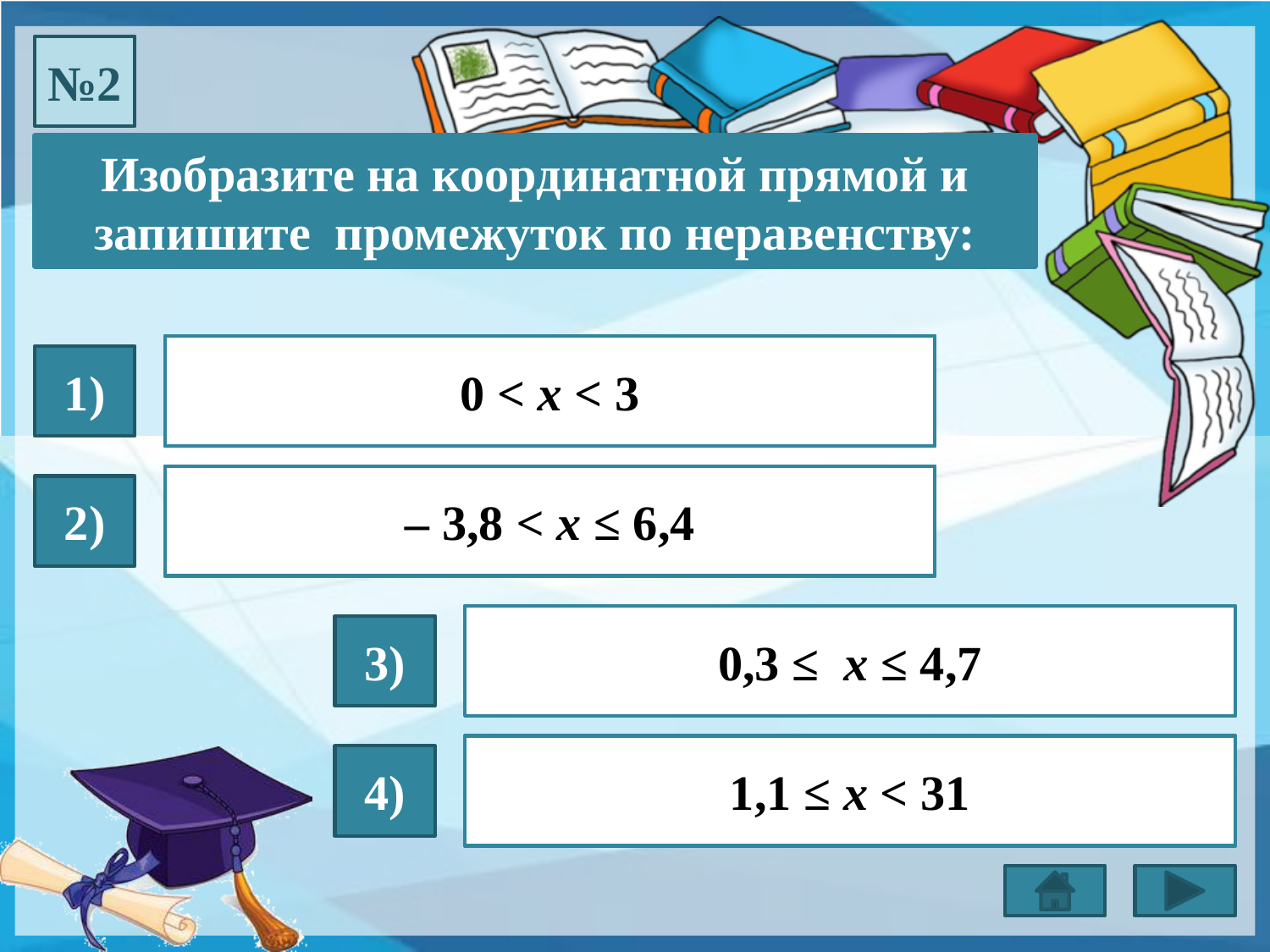

№2
Изобразите на координатной прямой и запишите  промежуток по неравенству:
                                        ( 0; 3)
0 < x < 3
1)

 0                     3      x
                                         (– 3.8; 6,4]
– 3,8 < x ≤ 6,4
2)

- 3,8                   6,4    x
                                        [4,3; 4,7]
0,3 ≤  x ≤ 4,7
3)

4,3                  4,7   x
                                         [ 1,1; 31)
1,1 ≤ x < 31
4)

1,1                  31     x